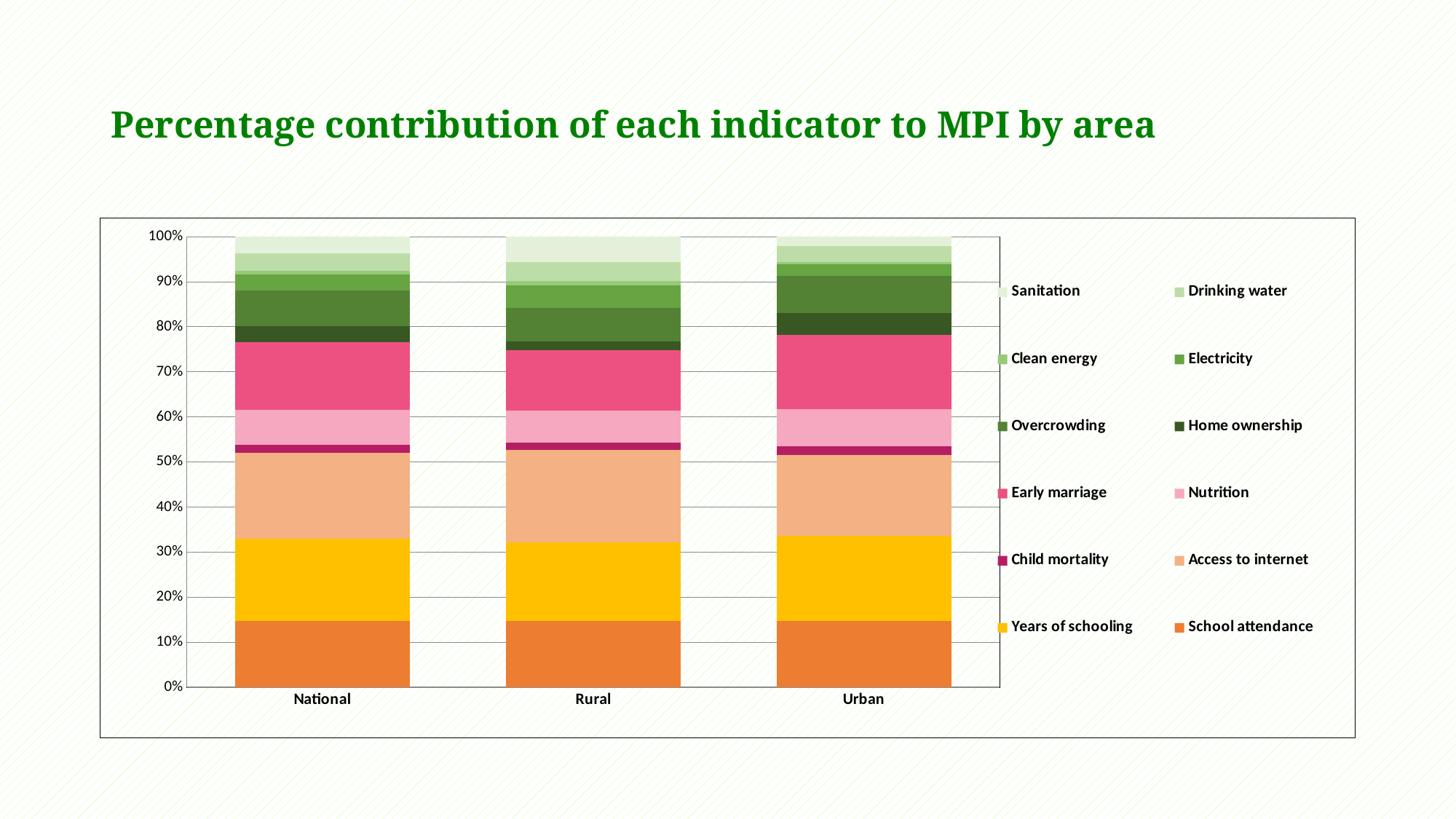

# Percentage contribution of each indicator to MPI by area

### Chart

| Category | School attendance | Years of schooling | Access to internet | Child mortality | Nutrition | Early marriage | Home ownership | Overcrowding | Electricity | Clean energy | Drinking water | Sanitation |
|---|---|---|---|---|---|---|---|---|---|---|---|---|
| National | 14.70437 | 18.23949 | 19.13602 | 1.801964 | 7.68739 | 15.04728 | 3.545362 | 7.84224 | 3.692316 | 0.7135258 | 3.917648 | 3.672385 |
| Rural | 14.625 | 17.541999999999998 | 20.451 | 1.6650000000000003 | 7.062 | 13.443 | 2.001 | 7.351000000000001 | 5.038 | 0.9299999999999999 | 4.252000000000001 | 5.64 |
| Urban | 14.771 | 18.825 | 18.034 | 1.917 | 8.212 | 16.392 | 4.84 | 8.254 | 2.564 | 0.532 | 3.637 | 2.023 |